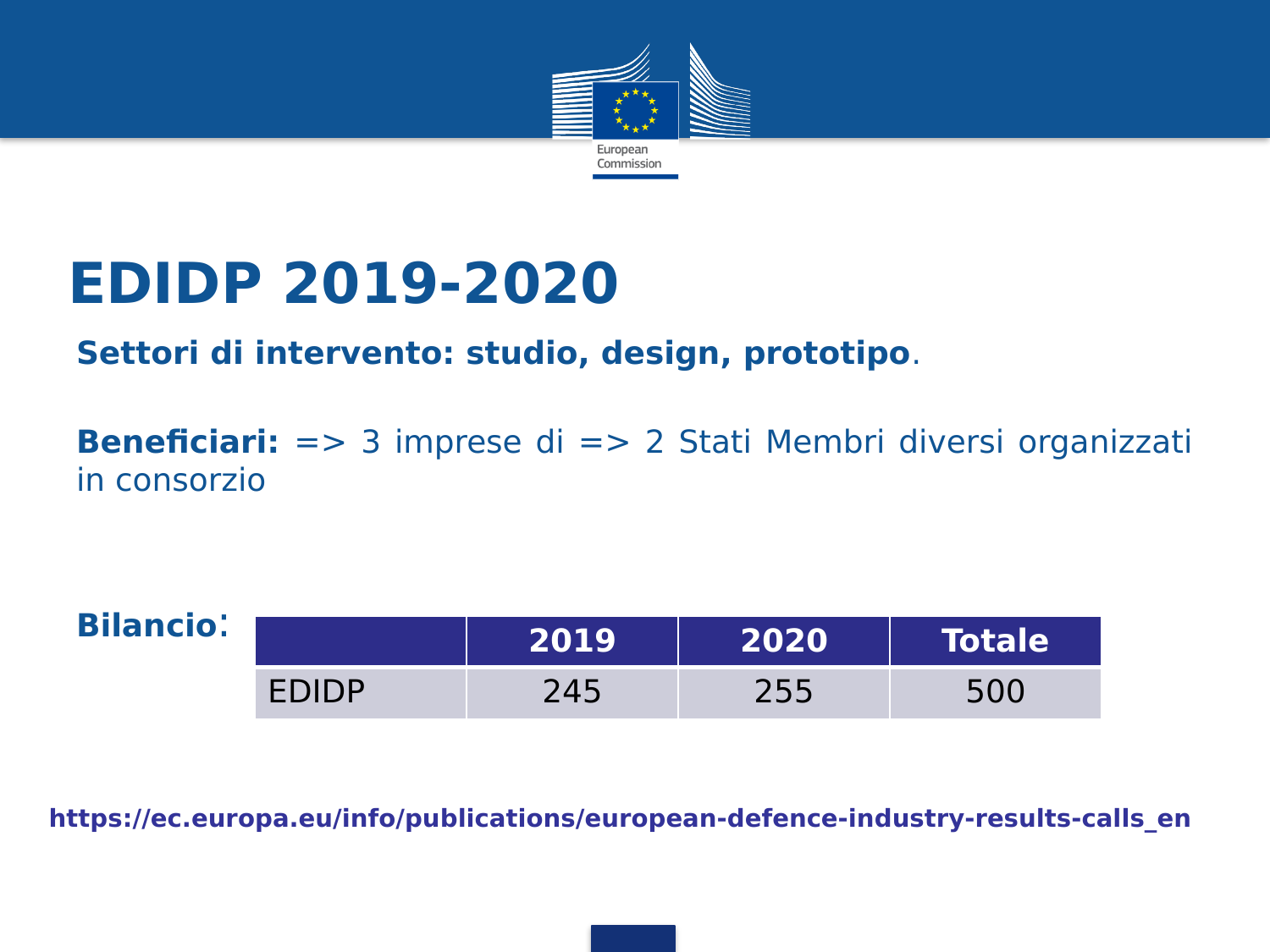

# EDIDP 2019-2020
Settori di intervento: studio, design, prototipo.

Beneficiari: => 3 imprese di => 2 Stati Membri diversi organizzati in consorzio

Bilancio:

|  | 2019 | 2020 | Totale |
| --- | --- | --- | --- |
| EDIDP | 245 | 255 | 500 |
https://ec.europa.eu/info/publications/european-defence-industry-results-calls_en